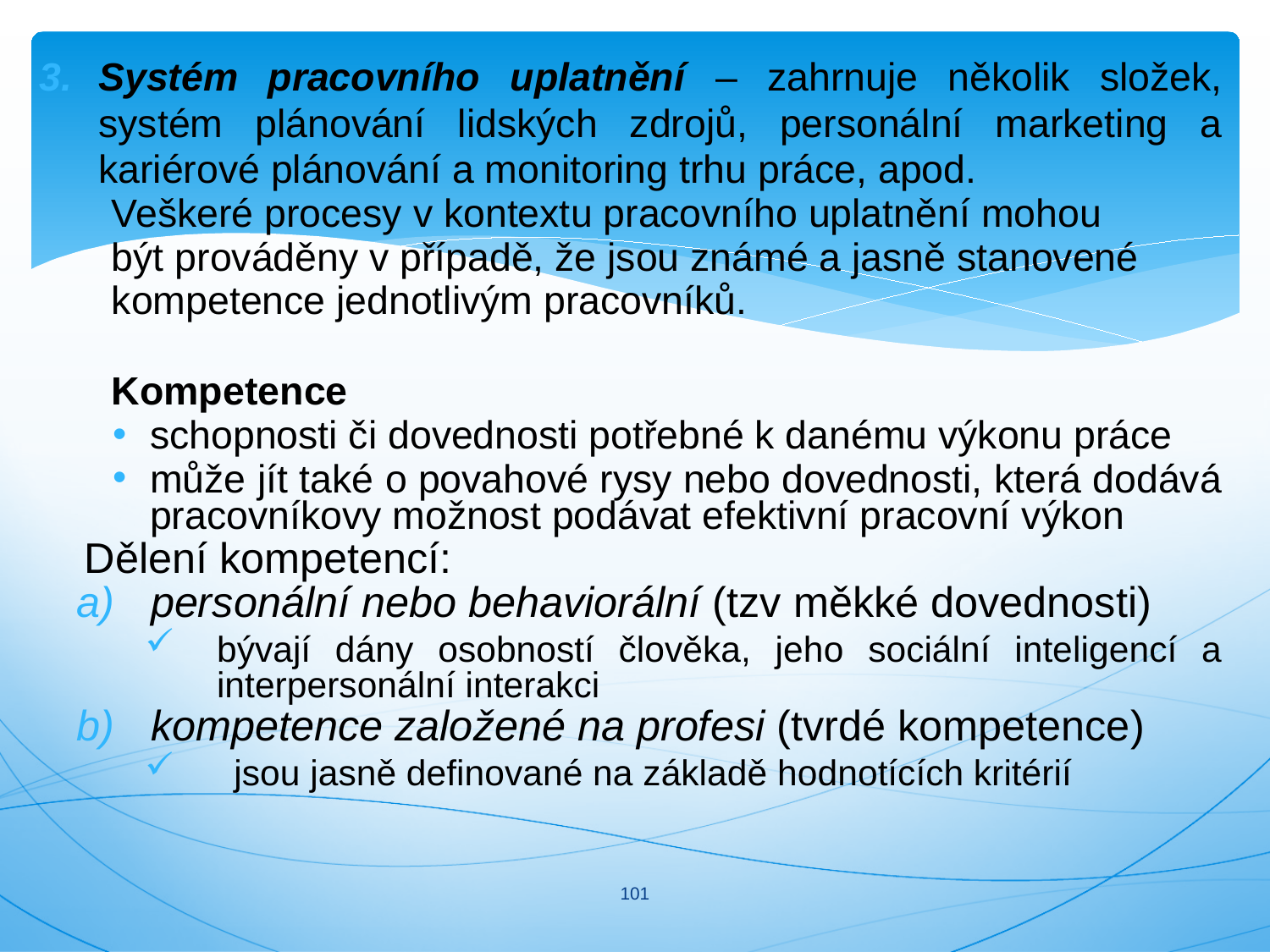

#
Systém pracovního uplatnění – zahrnuje několik složek, systém plánování lidských zdrojů, personální marketing a kariérové plánování a monitoring trhu práce, apod.
   Veškeré procesy v kontextu pracovního uplatnění mohou
   být prováděny v případě, že jsou známé a jasně stanovené
   kompetence jednotlivým pracovníků.

   Kompetence
schopnosti či dovednosti potřebné k danému výkonu práce
může jít také o povahové rysy nebo dovednosti, která dodává pracovníkovy možnost podávat efektivní pracovní výkon
Dělení kompetencí:
personální nebo behaviorální (tzv měkké dovednosti)
bývají dány osobností člověka, jeho sociální inteligencí a interpersonální interakci
kompetence založené na profesi (tvrdé kompetence)
 jsou jasně definované na základě hodnotících kritérií

101